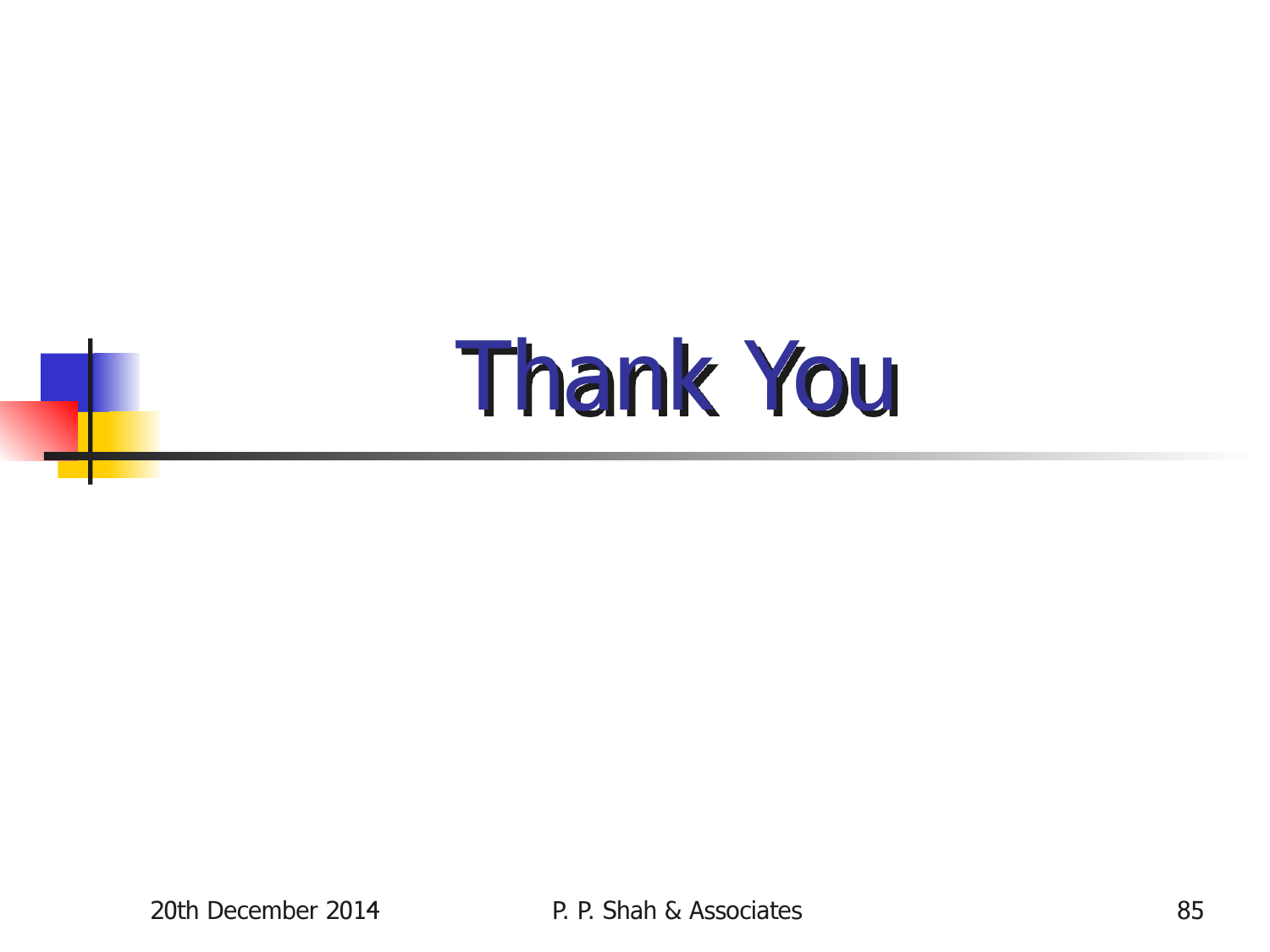

# Thank You
20th December 2014
P. P. Shah & Associates
85